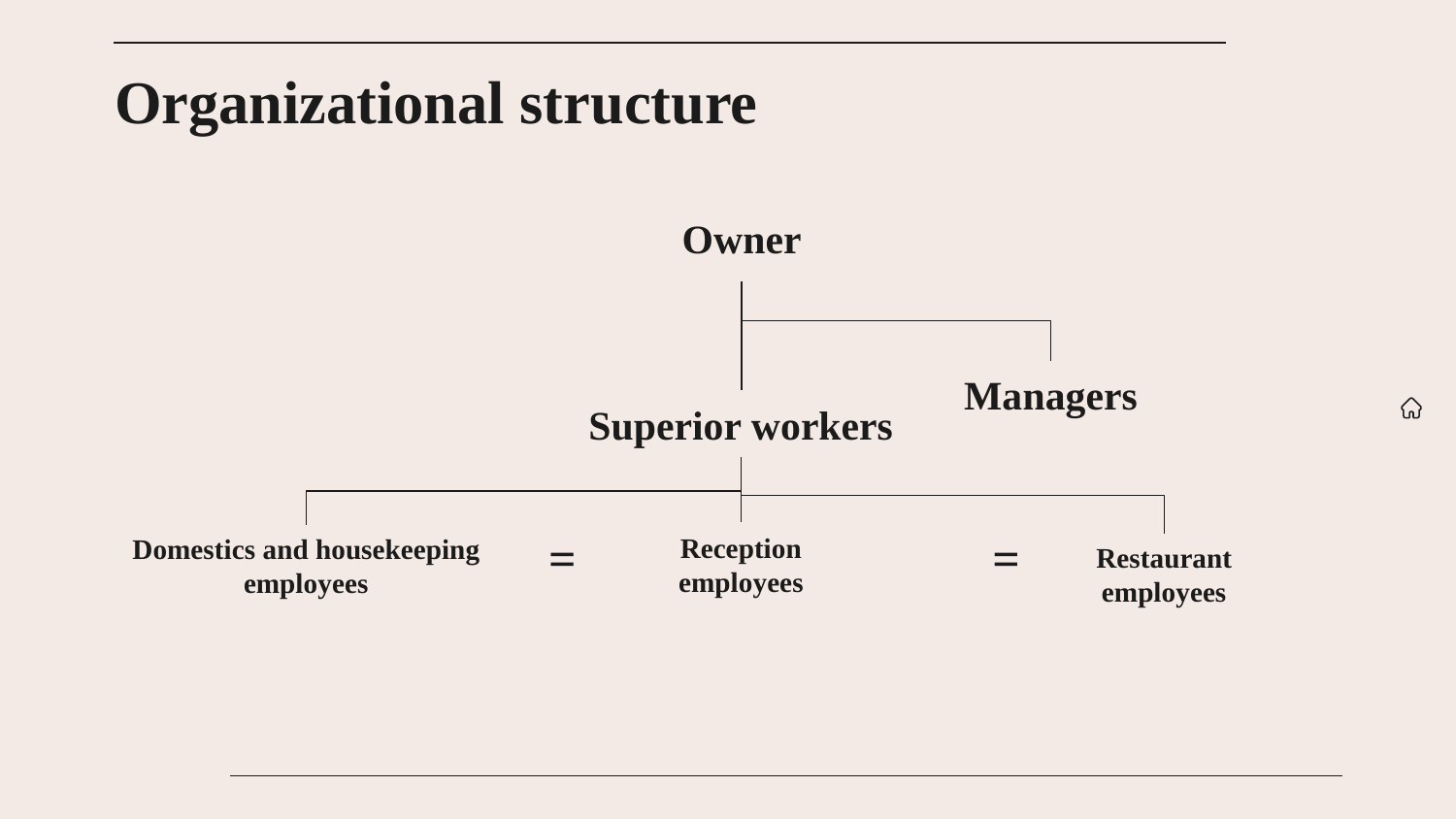

# Organizational structure
Owner
Managers
Superior workers

=
=
Reception employees
Domestics and housekeeping employees
Restaurant employees